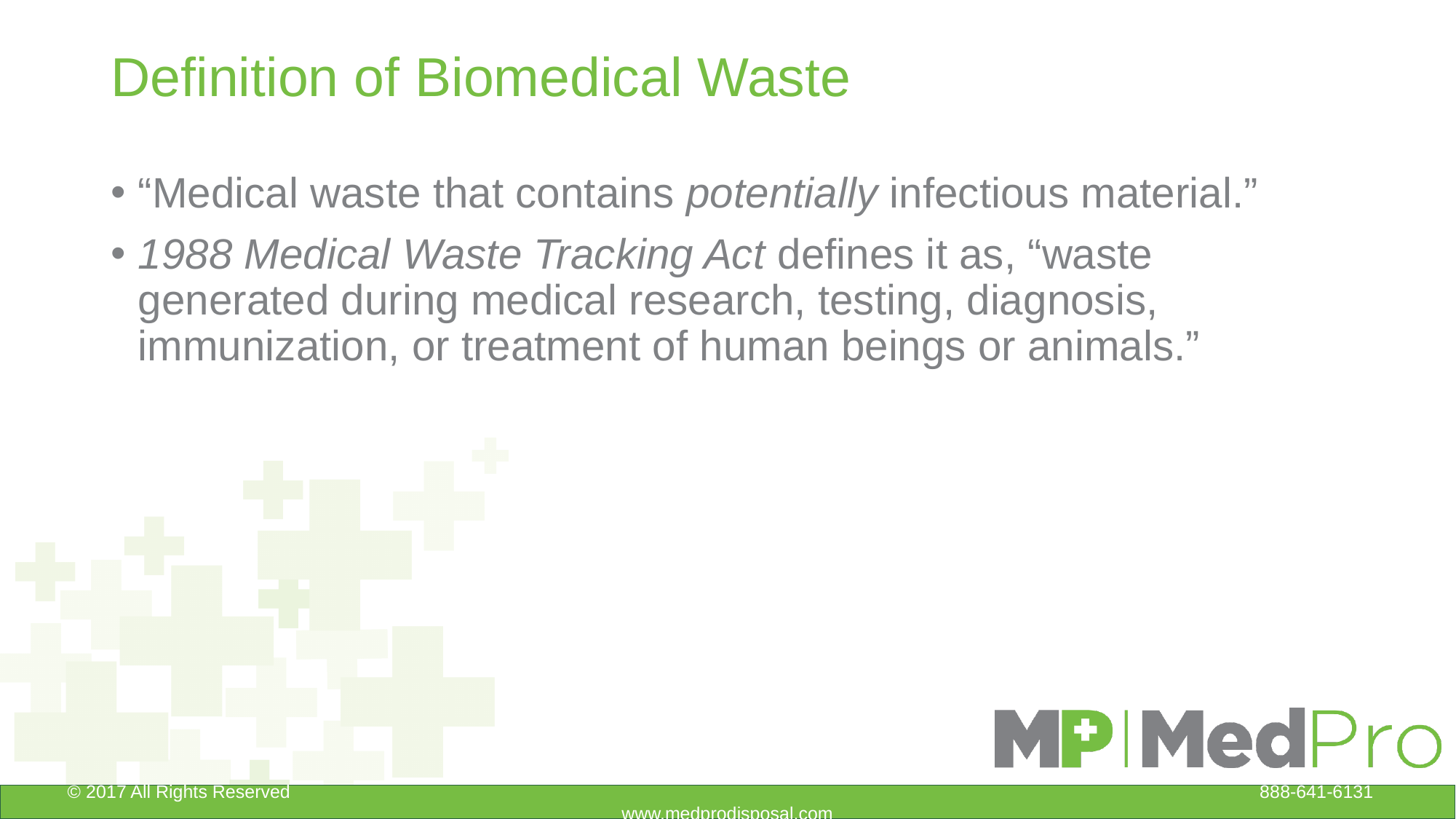

# Definition of Biomedical Waste
“Medical waste that contains potentially infectious material.”
1988 Medical Waste Tracking Act defines it as, “waste generated during medical research, testing, diagnosis, immunization, or treatment of human beings or animals.”
© 2017 All Rights Reserved                                                                                                                                                                                               888-641-6131   www.medprodisposal.com